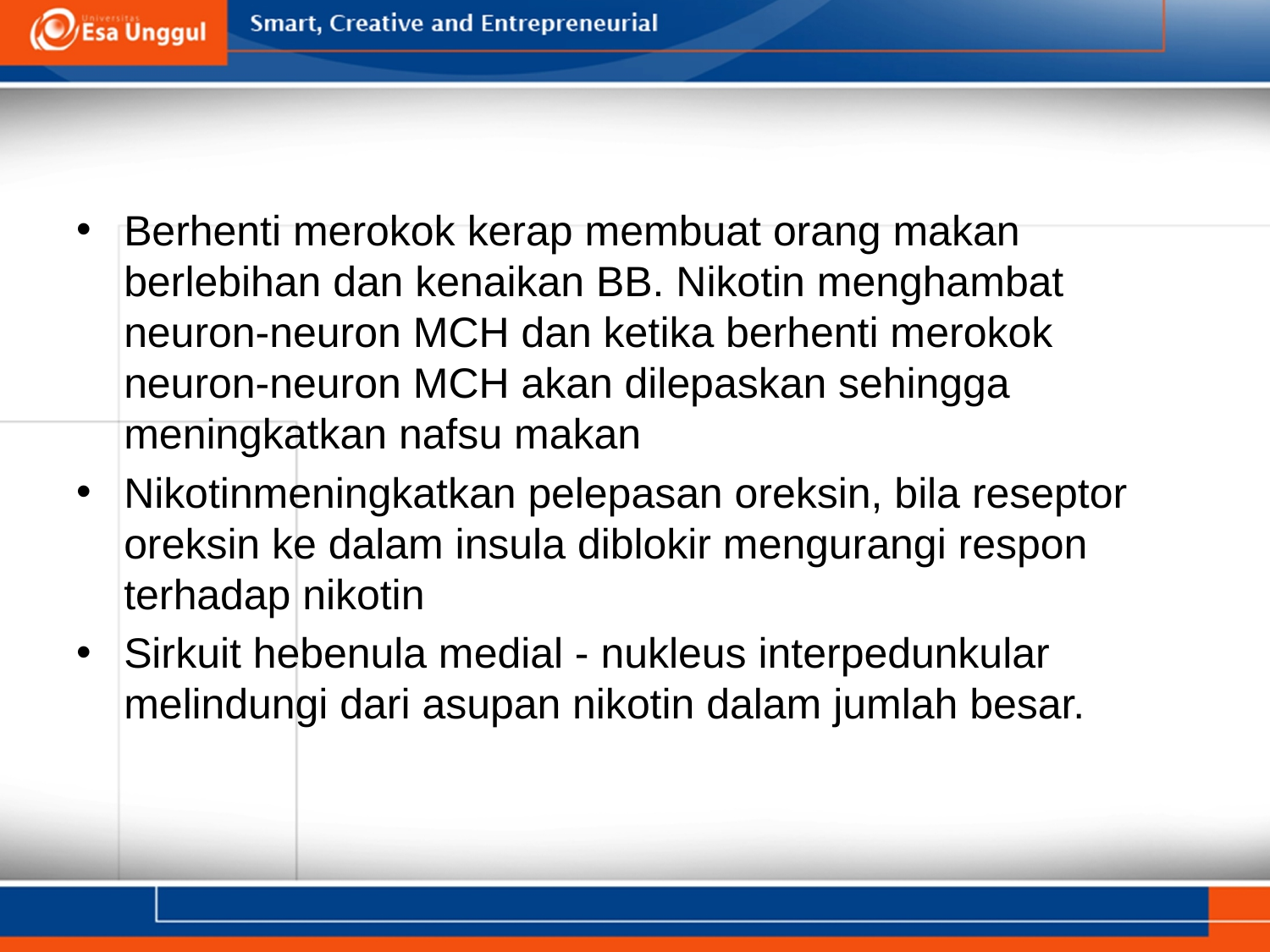

#
Berhenti merokok kerap membuat orang makan berlebihan dan kenaikan BB. Nikotin menghambat neuron-neuron MCH dan ketika berhenti merokok neuron-neuron MCH akan dilepaskan sehingga meningkatkan nafsu makan
Nikotinmeningkatkan pelepasan oreksin, bila reseptor oreksin ke dalam insula diblokir mengurangi respon terhadap nikotin
Sirkuit hebenula medial - nukleus interpedunkular melindungi dari asupan nikotin dalam jumlah besar.